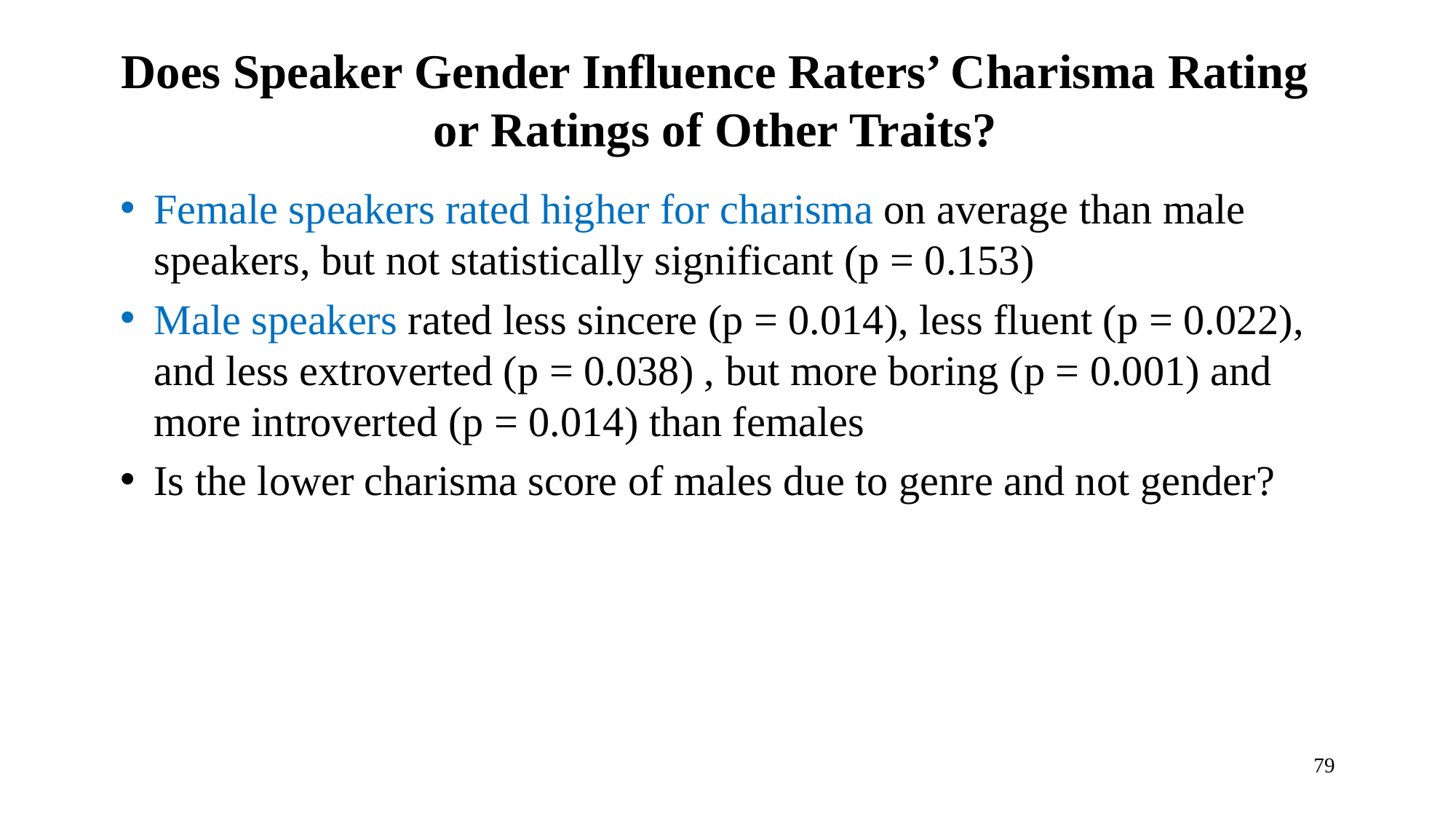

79
# Does Speaker Gender Influence Raters’ Charisma Rating or Ratings of Other Traits?
Female speakers rated higher for charisma on average than male speakers, but not statistically significant (p = 0.153)
Male speakers rated less sincere (p = 0.014), less fluent (p = 0.022), and less extroverted (p = 0.038) , but more boring (p = 0.001) and more introverted (p = 0.014) than females
Is the lower charisma score of males due to genre and not gender?